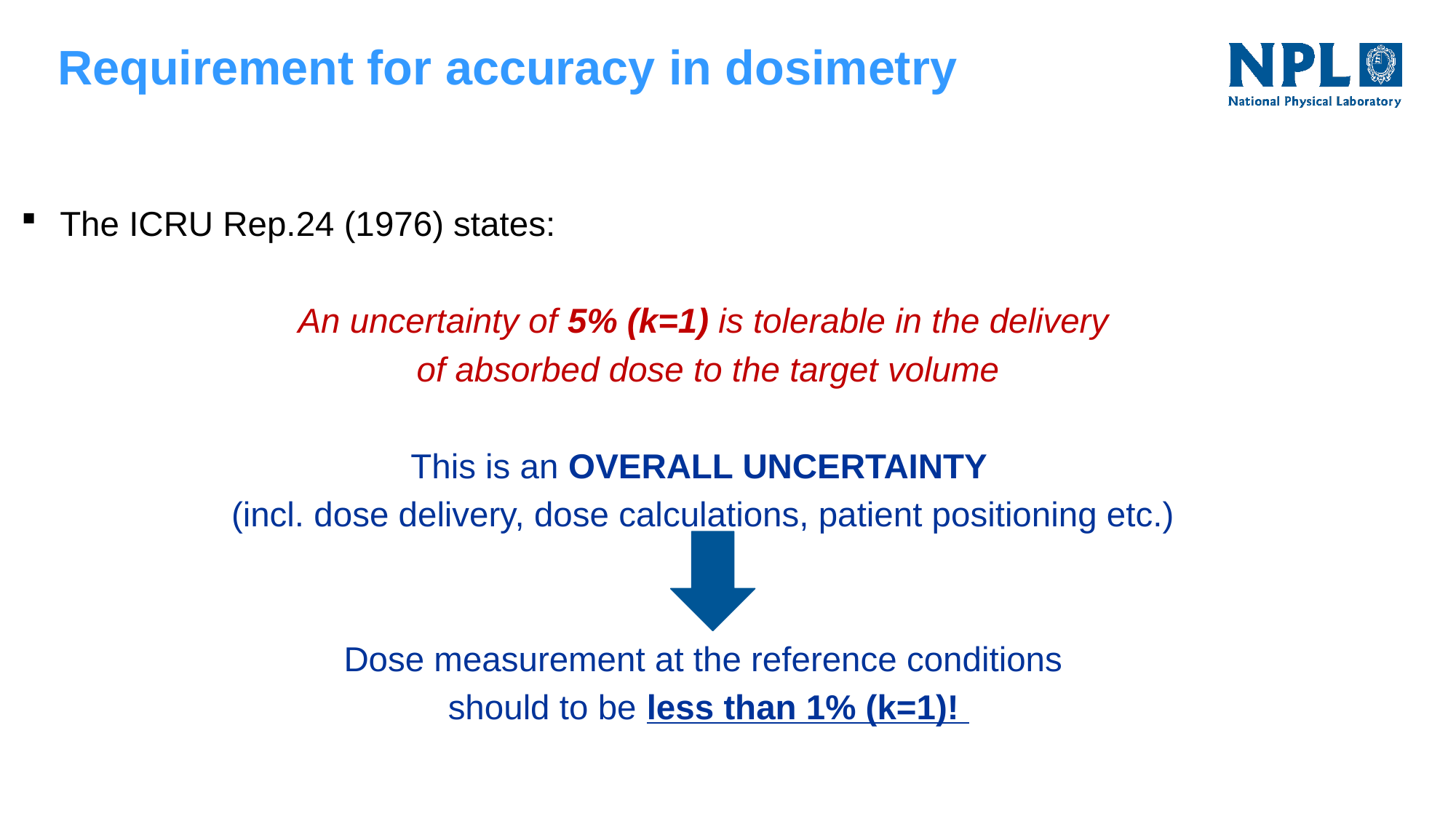

# Requirement for accuracy in dosimetry
The ICRU Rep.24 (1976) states:

An uncertainty of 5% (k=1) is tolerable in the delivery
 of absorbed dose to the target volume

This is an OVERALL UNCERTAINTY
(incl. dose delivery, dose calculations, patient positioning etc.)

Dose measurement at the reference conditions
 should to be less than 1% (k=1)!